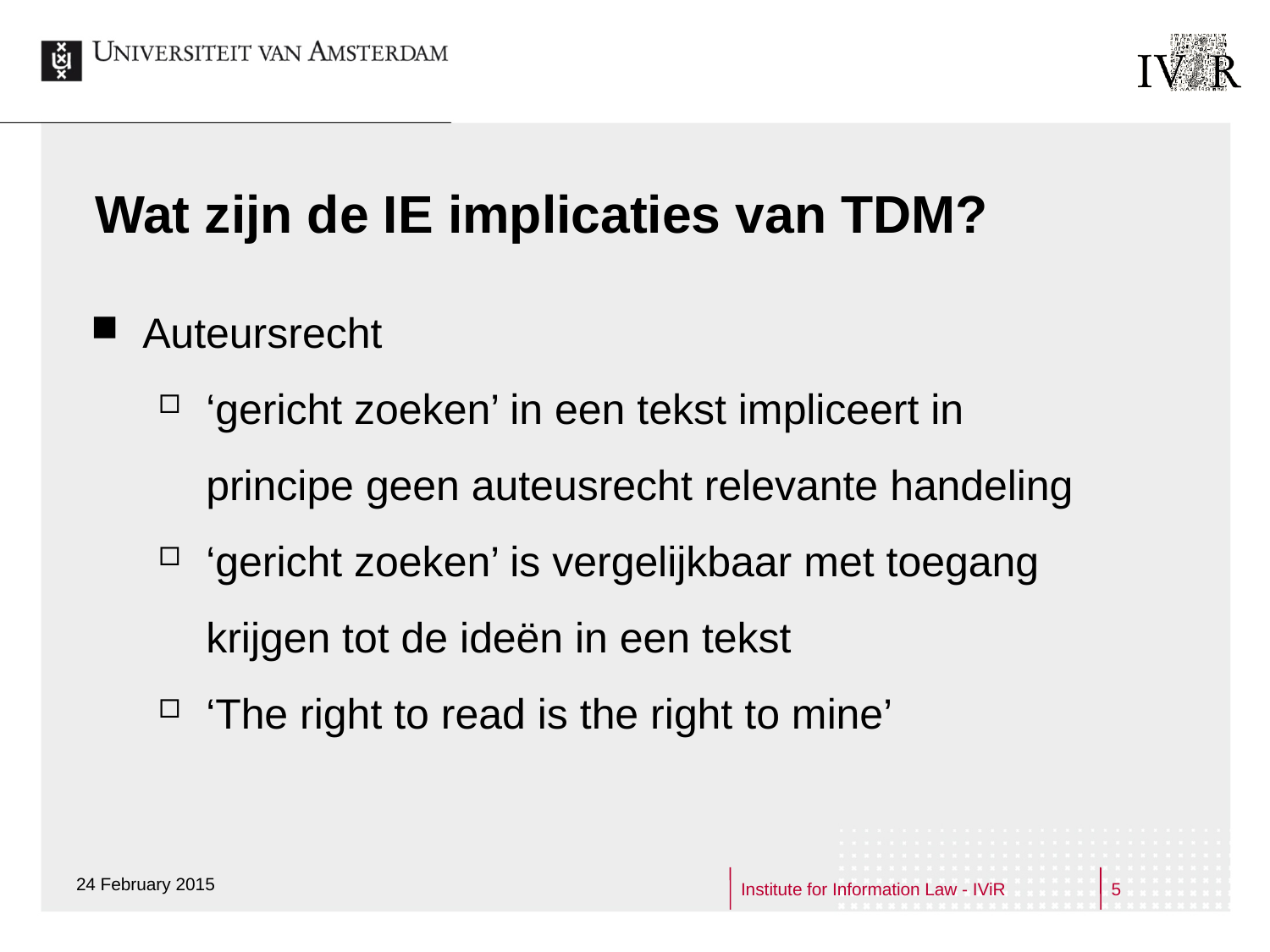

# Wat zijn de IE implicaties van TDM?
Auteursrecht
‘gericht zoeken’ in een tekst impliceert in principe geen auteusrecht relevante handeling
‘gericht zoeken’ is vergelijkbaar met toegang krijgen tot de ideën in een tekst
‘The right to read is the right to mine’
24 February 2015
Institute for Information Law - IViR
5